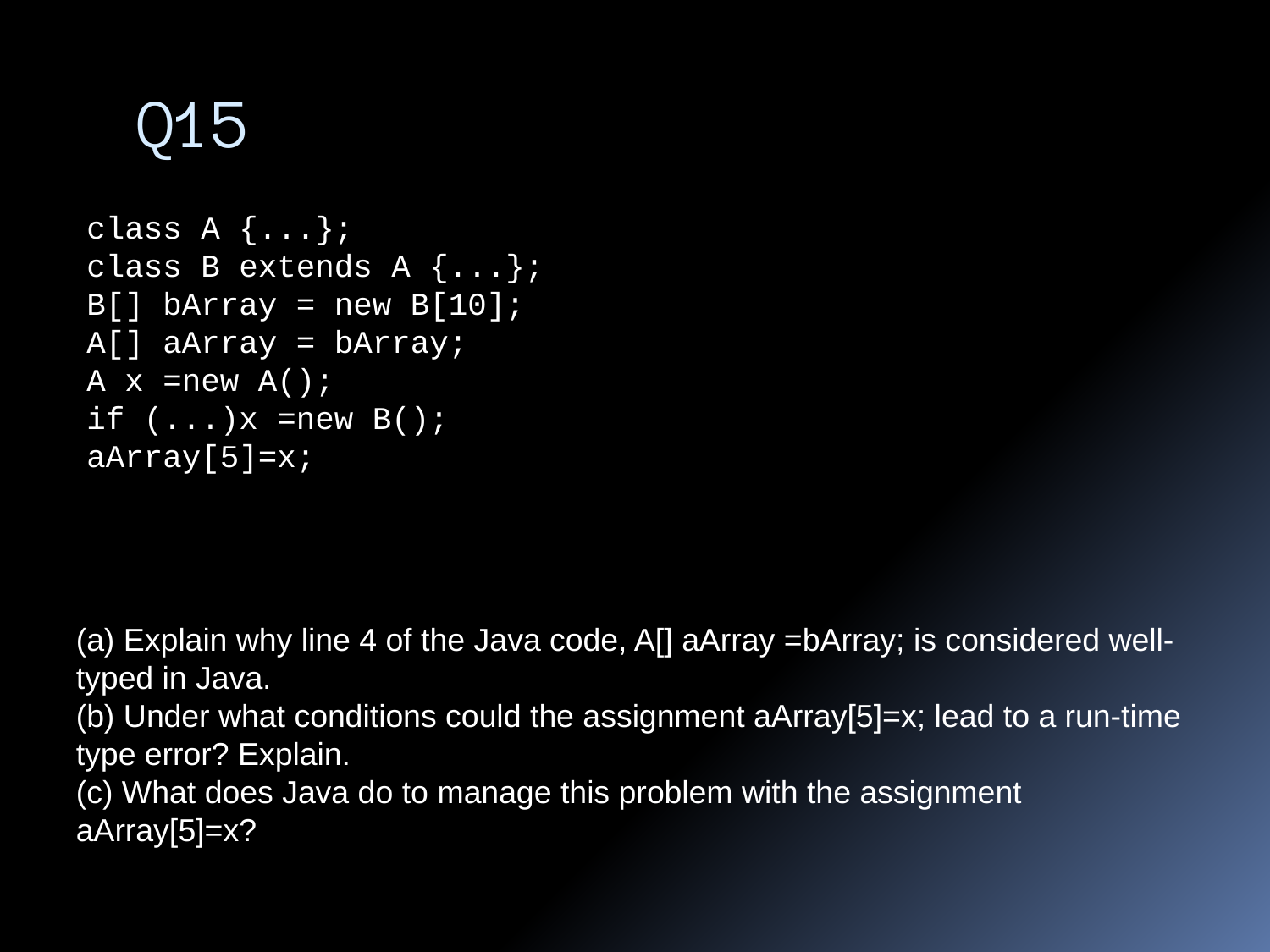

# Q15
class A {...};
class B extends A {...};
B[] bArray = new B[10];
A[] aArray = bArray;
A x =new A();
if (...)x =new B();
aArray[5]=x;
(a) Explain why line 4 of the Java code, A[] aArray =bArray; is considered well-typed in Java.
(b) Under what conditions could the assignment aArray[5]=x; lead to a run-time type error? Explain.
(c) What does Java do to manage this problem with the assignment aArray[5]=x?
50